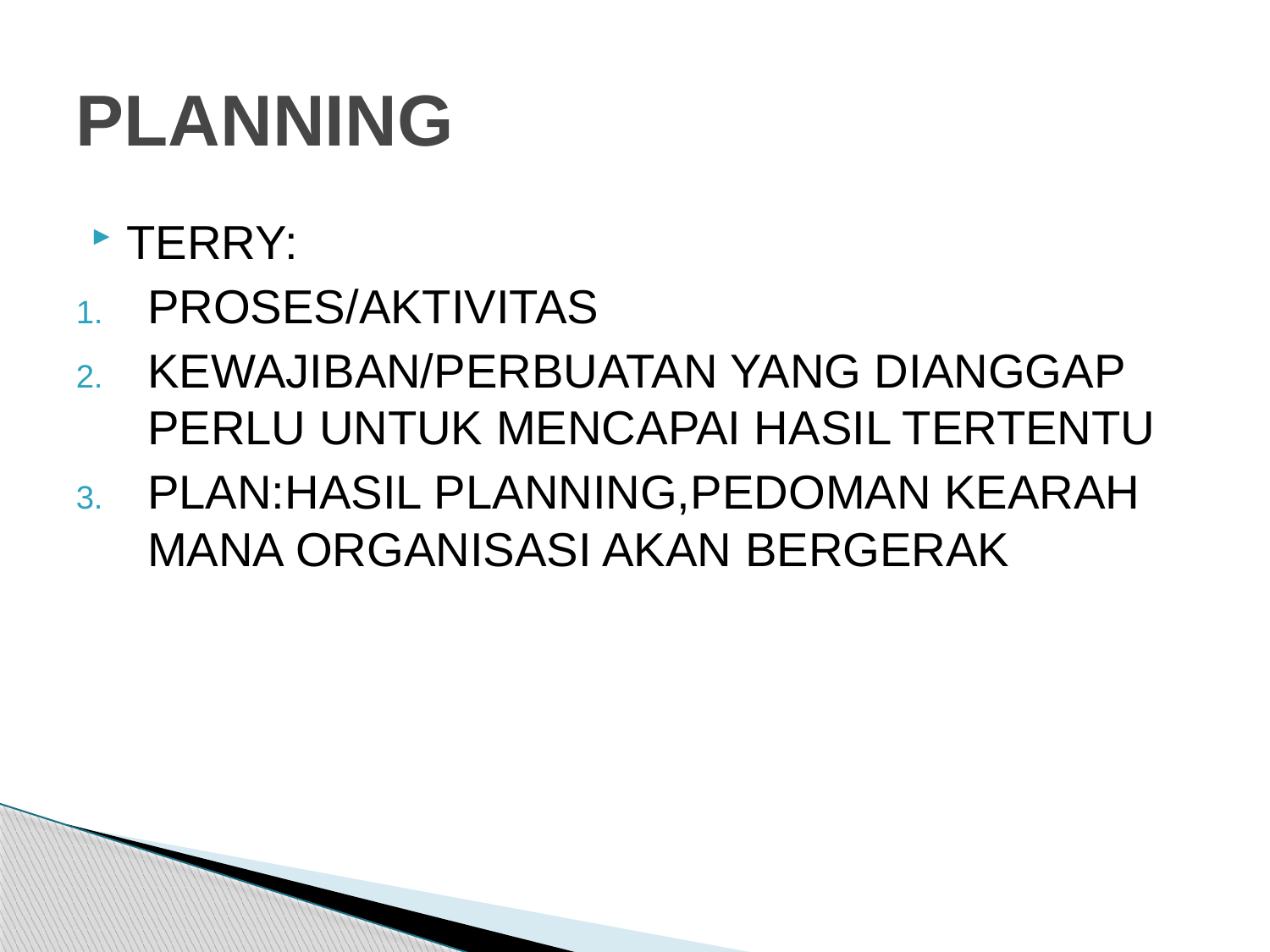

# PLANNING
TERRY:
PROSES/AKTIVITAS
KEWAJIBAN/PERBUATAN YANG DIANGGAP PERLU UNTUK MENCAPAI HASIL TERTENTU
PLAN:HASIL PLANNING,PEDOMAN KEARAH MANA ORGANISASI AKAN BERGERAK